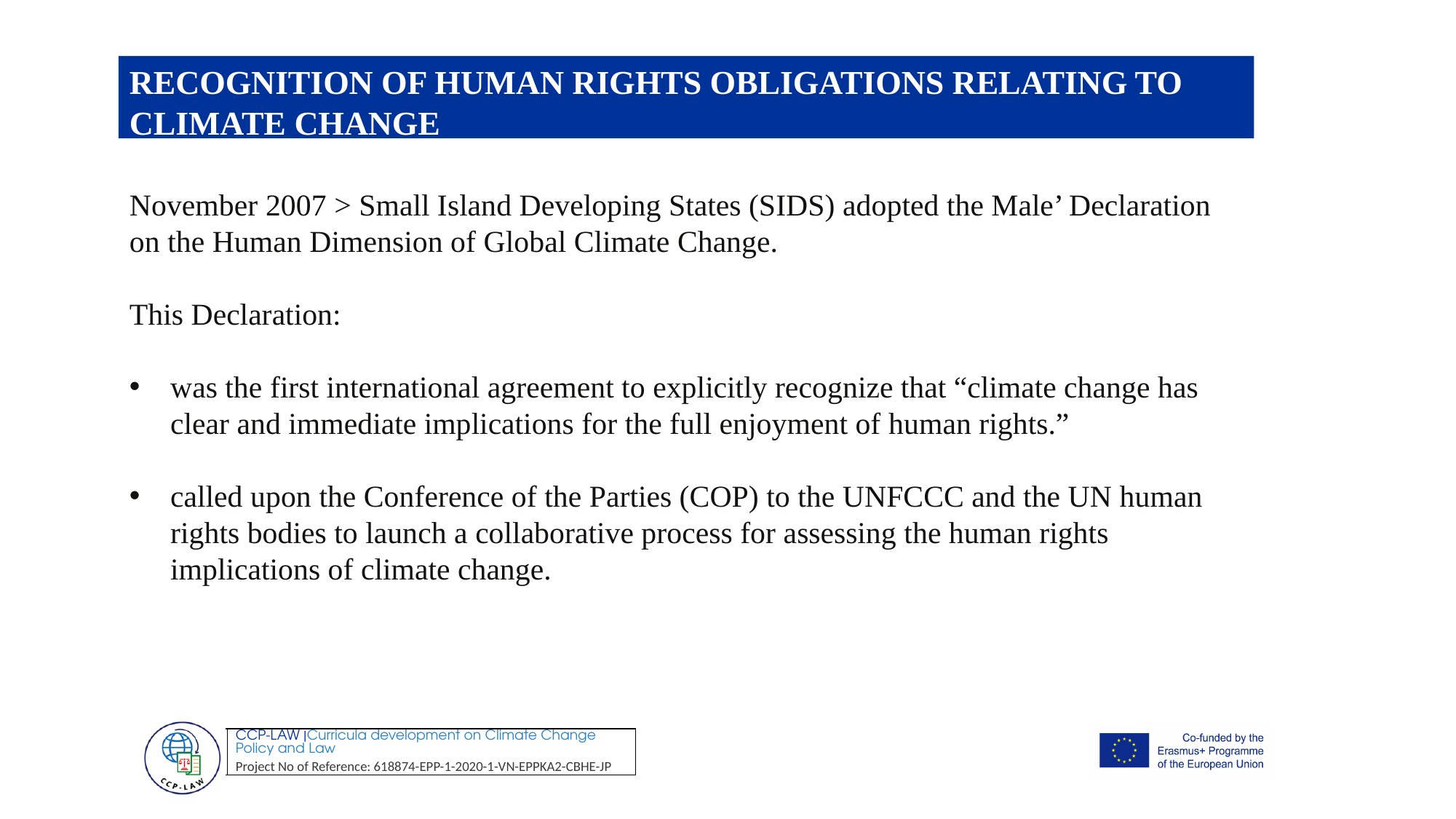

RECOGNITION OF HUMAN RIGHTS OBLIGATIONS RELATING TO CLIMATE CHANGE

November 2007 > Small Island Developing States (SIDS) adopted the Male’ Declaration on the Human Dimension of Global Climate Change.

This Declaration:

was the first international agreement to explicitly recognize that “climate change has clear and immediate implications for the full enjoyment of human rights.”

called upon the Conference of the Parties (COP) to the UNFCCC and the UN human rights bodies to launch a collaborative process for assessing the human rights implications of climate change.